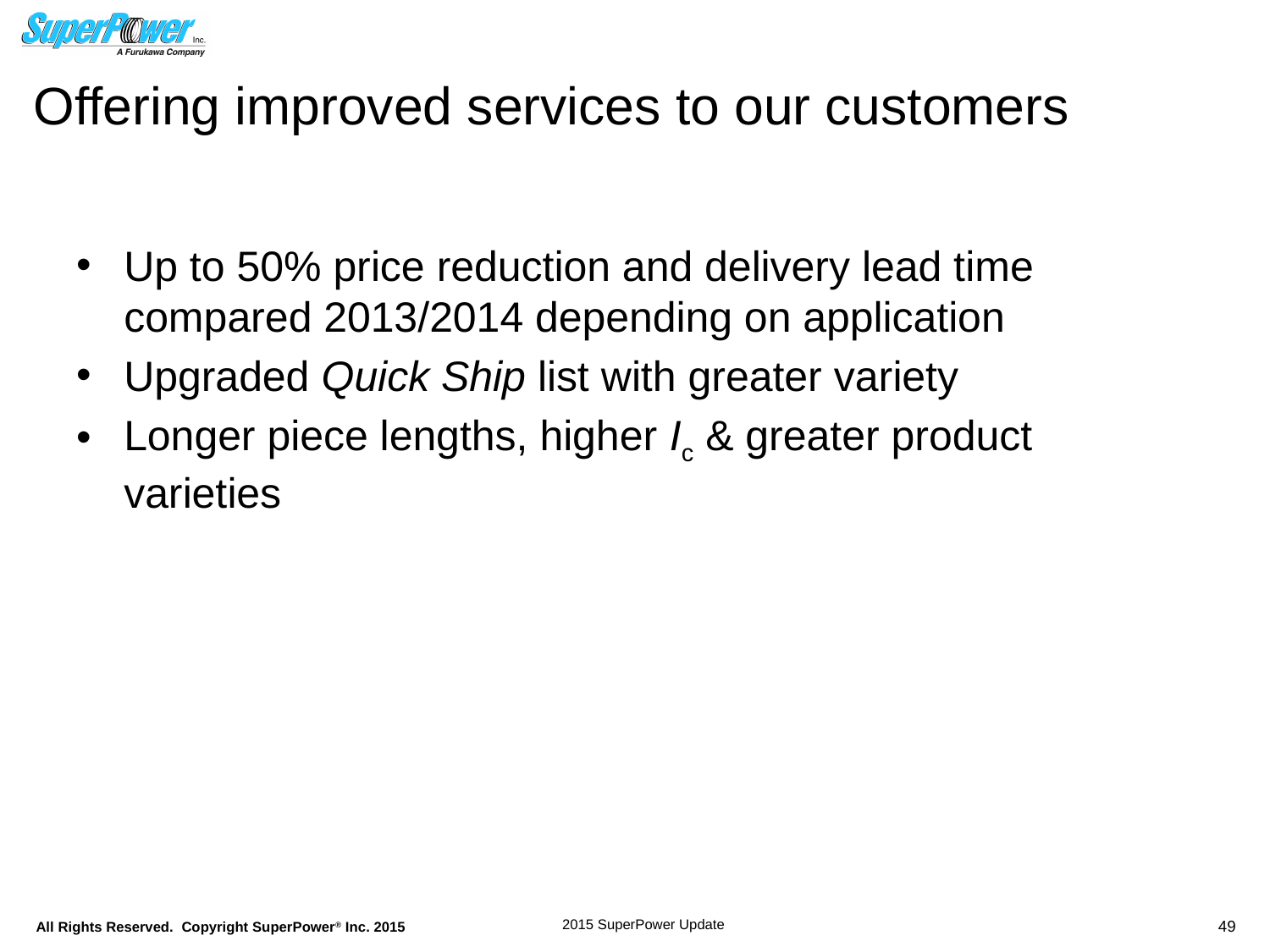

# Offering improved services to our customers
Up to 50% price reduction and delivery lead time compared 2013/2014 depending on application
Upgraded Quick Ship list with greater variety
Longer piece lengths, higher Ic & greater product varieties
49